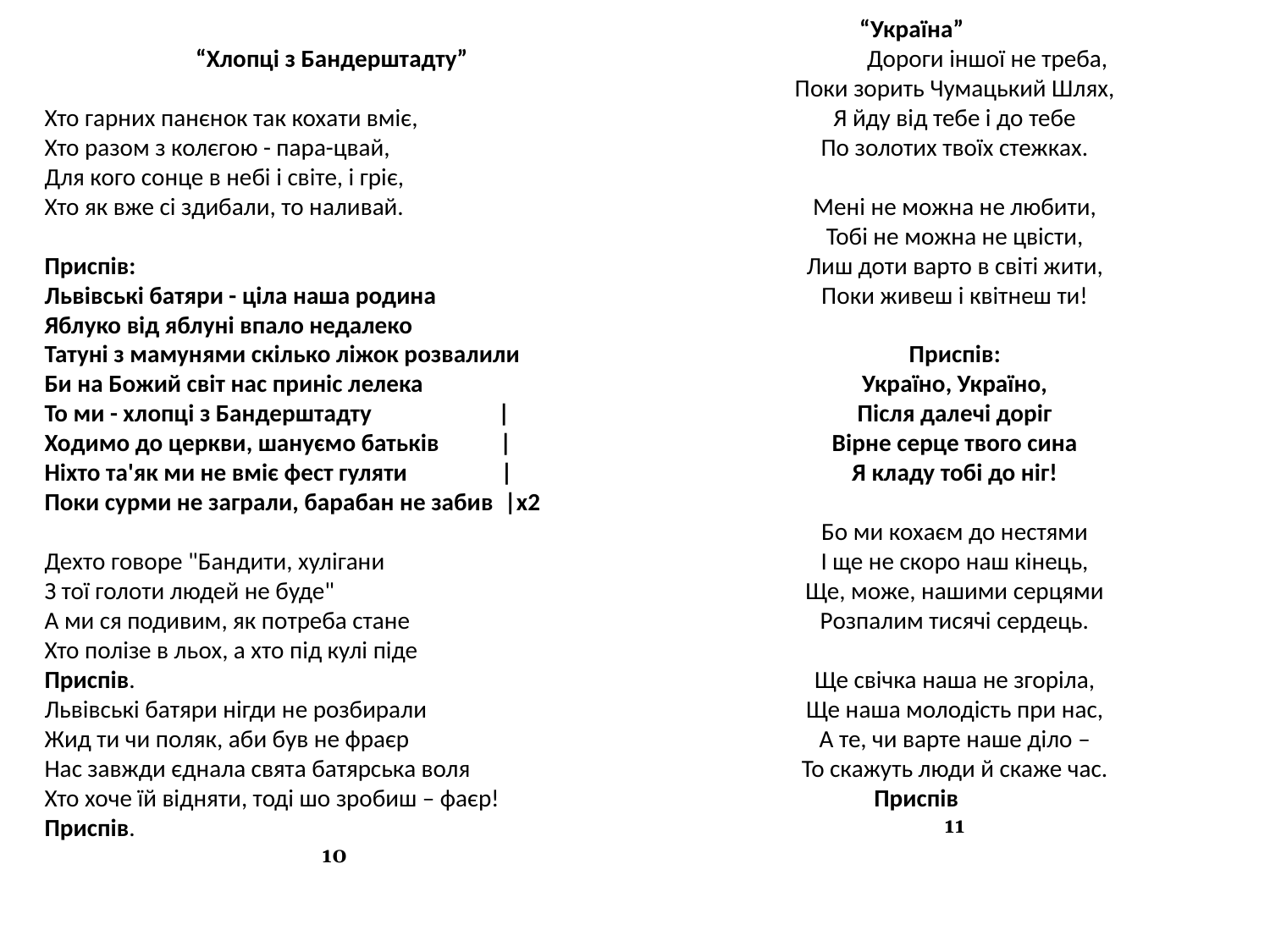

“Хлопці з Бандерштадту”

Хто гарних панєнок так кохати вміє,
Хто разом з колєгою - пара-цвай,
Для кого сонце в небі і світе, і гріє,
Хто як вже сі здибали, то наливай.

Приспів:
Львівські батяри - ціла наша родина
Яблуко від яблуні впало недалеко
Татуні з мамунями скілько ліжок розвалили
Би на Божий світ нас приніс лелека
То ми - хлопці з Бандерштадту                       |
Ходимо до церкви, шануємо батьків           |
Ніхто та'як ми не вміє фест гуляти                 |
Поки сурми не заграли, барабан не забив  |x2

Дехто говоре "Бандити, хулігани
З тої голоти людей не буде"
А ми ся подивим, як потреба стане
Хто полізе в льох, а хто під кулі піде
Приспів.
Львівські батяри нігди не розбирали
Жид ти чи поляк, аби був не фраєр
Нас завжди єднала свята батярська воля
Хто хоче їй відняти, тоді шо зробиш – фаєр!
Приспів.
10

“Україна”
	           Дороги іншої не треба,
	Поки зорить Чумацький Шлях,
	Я йду від тебе і до тебе
	По золотих твоїх стежках.

	Мені не можна не любити,
	Тобі не можна не цвісти,
	Лиш доти варто в світі жити,
	Поки живеш і квітнеш ти!

	Приспів:
	Україно, Україно,
	Після далечі доріг
	Вірне серце твого сина
	Я кладу тобі до ніг!

	Бо ми кохаєм до нестями
	І ще не скоро наш кінець,
	Ще, може, нашими серцями
	Розпалим тисячі сердець.

	Ще свічка наша не згоріла,
	Ще наша молодість при нас,
	А те, чи варте наше діло –
	То скажуть люди й скаже час.
	Приспів
	11